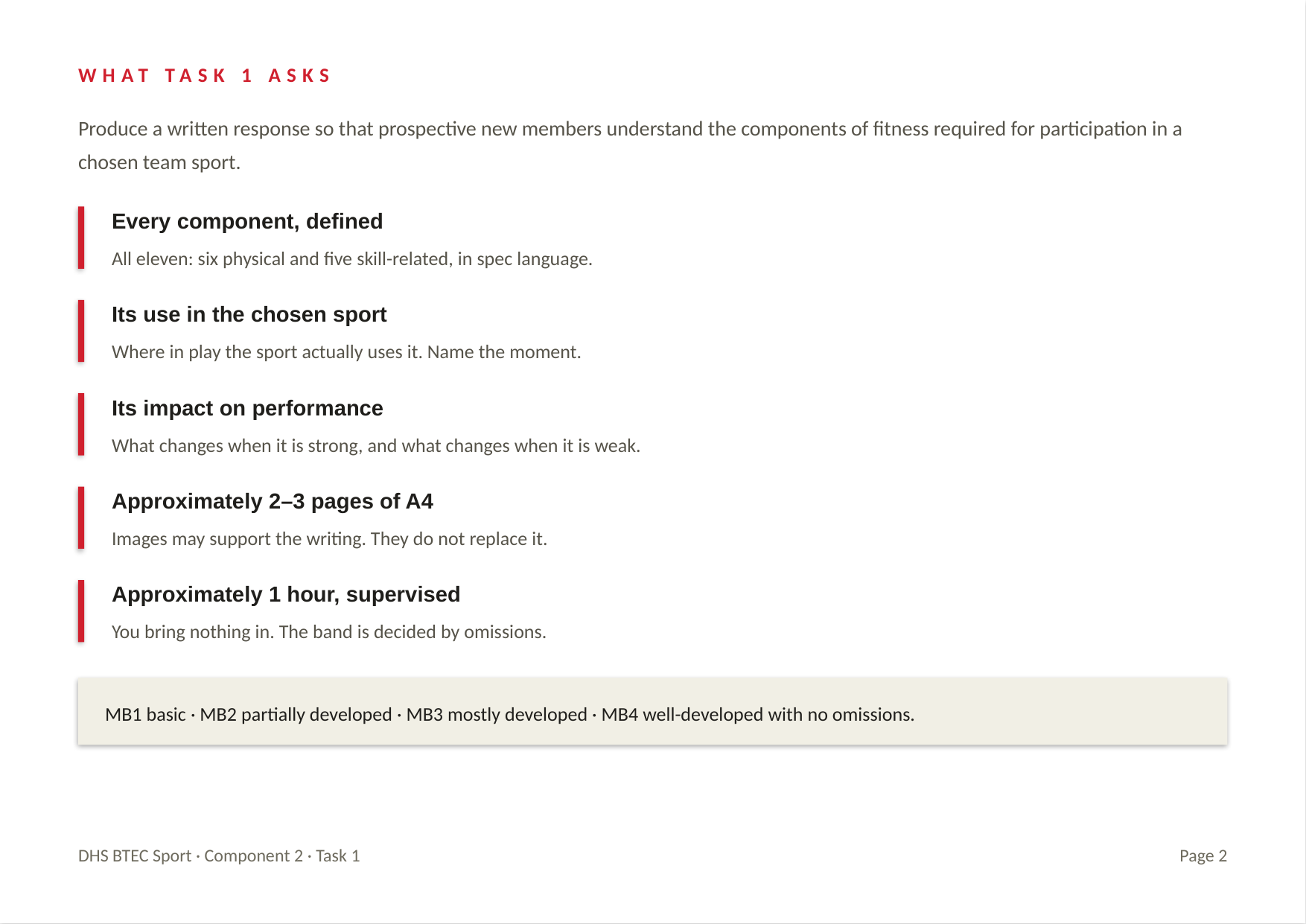

WHAT TASK 1 ASKS
Produce a written response so that prospective new members understand the components of fitness required for participation in a chosen team sport.
Every component, defined
All eleven: six physical and five skill-related, in spec language.

Its use in the chosen sport
Where in play the sport actually uses it. Name the moment.

Its impact on performance
What changes when it is strong, and what changes when it is weak.

Approximately 2–3 pages of A4
Images may support the writing. They do not replace it.

Approximately 1 hour, supervised
You bring nothing in. The band is decided by omissions.

MB1 basic · MB2 partially developed · MB3 mostly developed · MB4 well-developed with no omissions.
DHS BTEC Sport · Component 2 · Task 1
Page 2